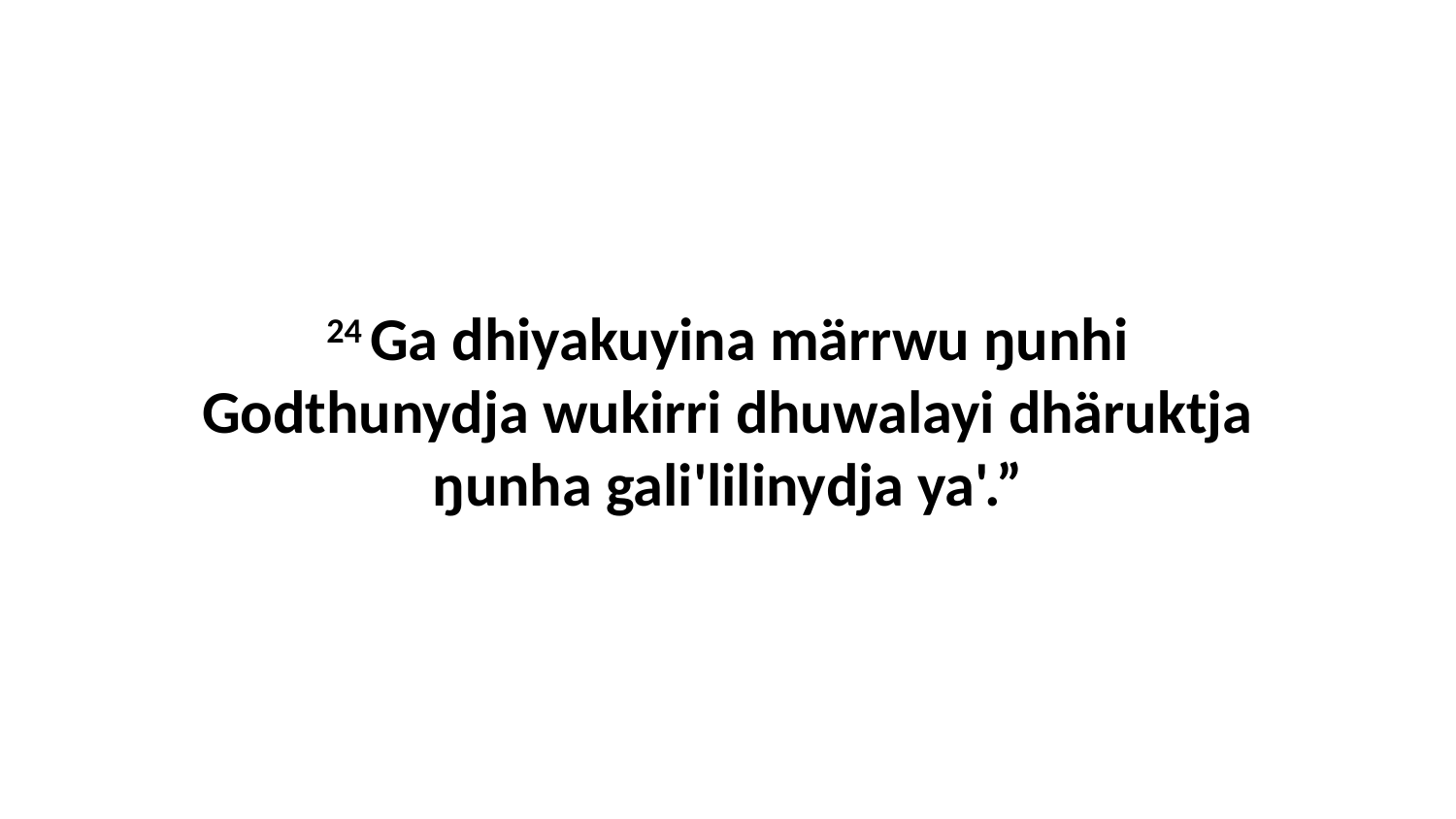

24 Ga dhiyakuyina märrwu ŋunhi Godthunydja wukirri dhuwalayi dhäruktja ŋunha gali'lilinydja ya'.”